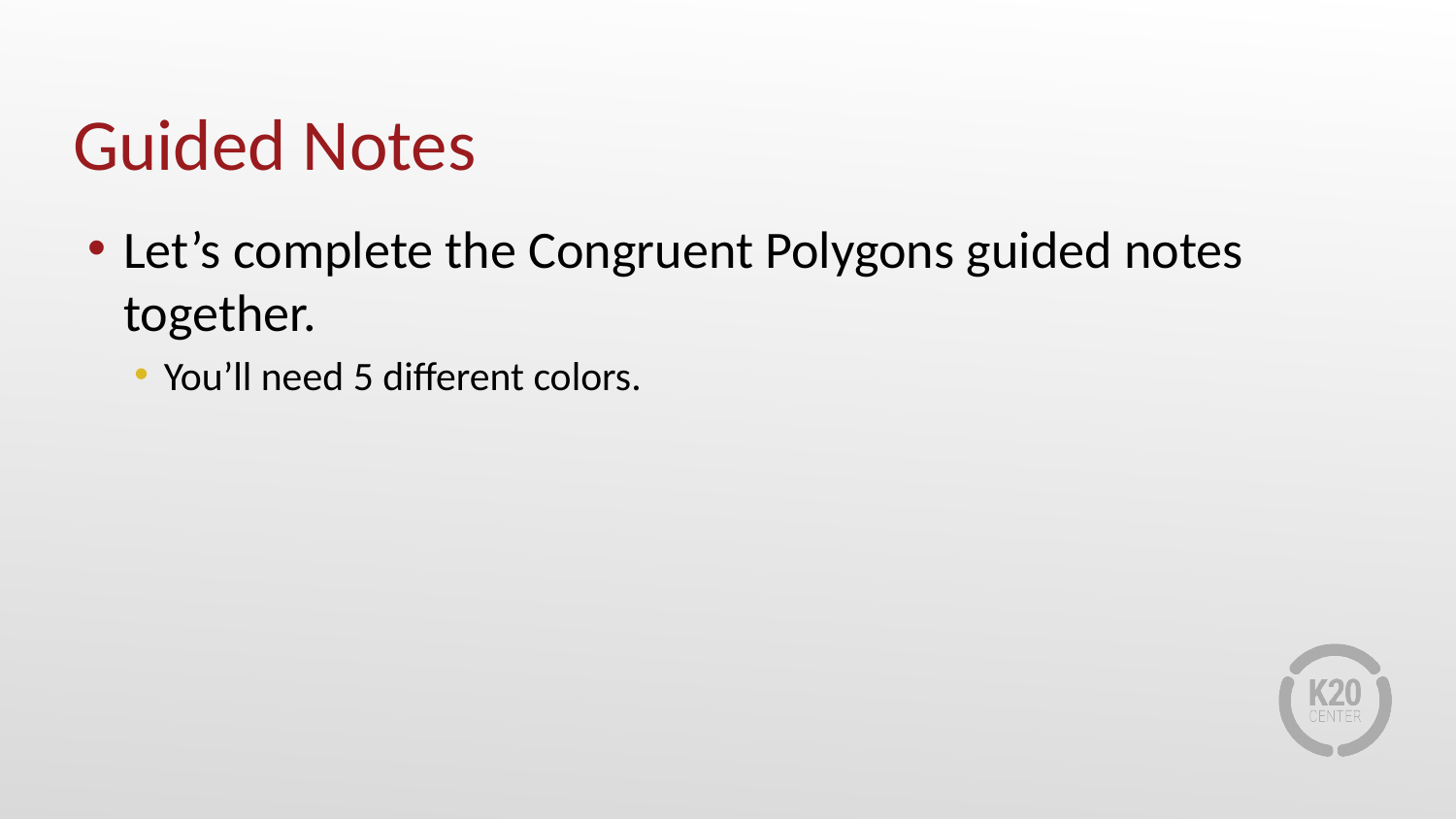

# Guided Notes
Let’s complete the Congruent Polygons guided notes together.
You’ll need 5 different colors.